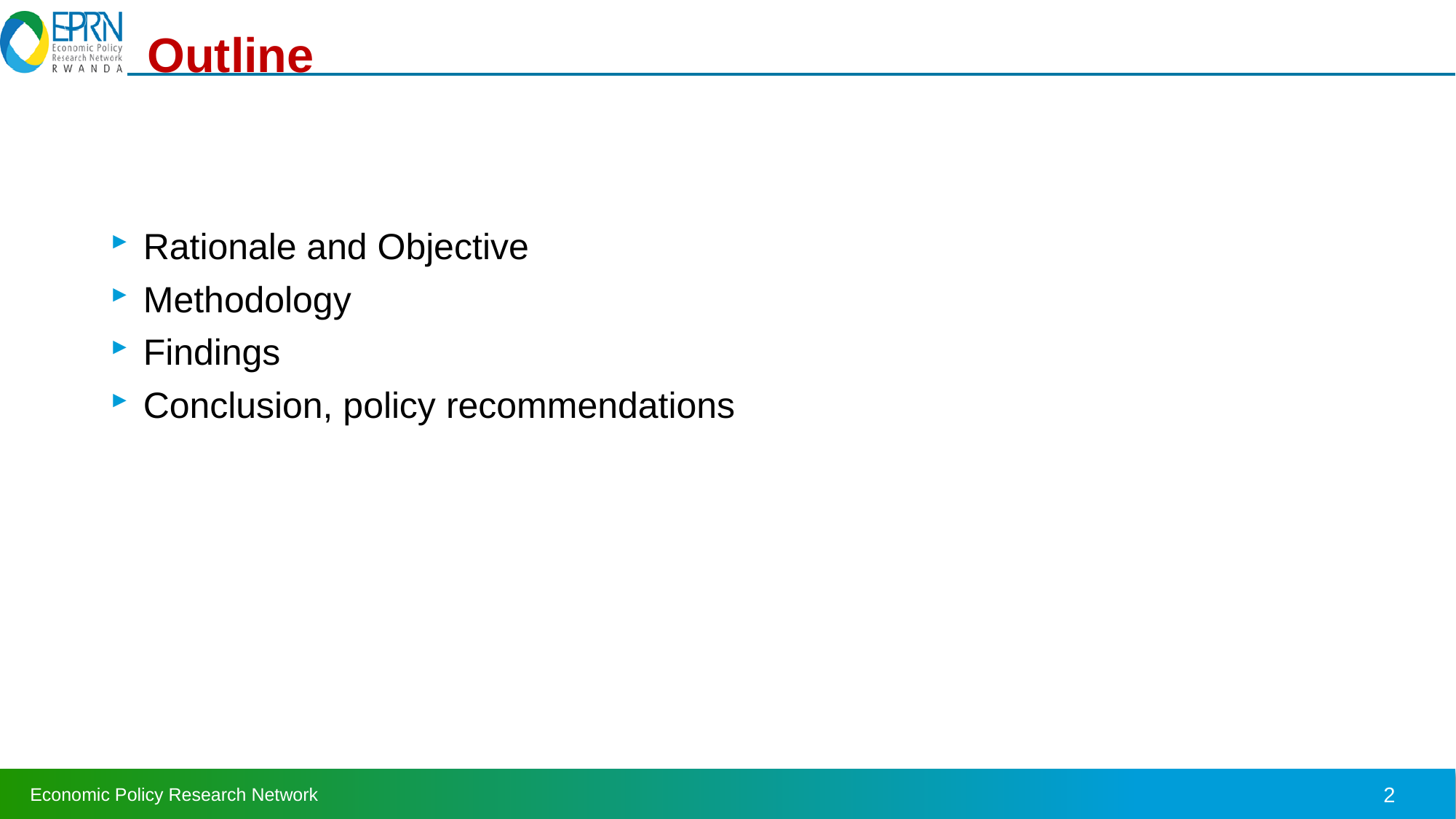

# Outline

Rationale and Objective
Methodology
Findings
Conclusion, policy recommendations
2